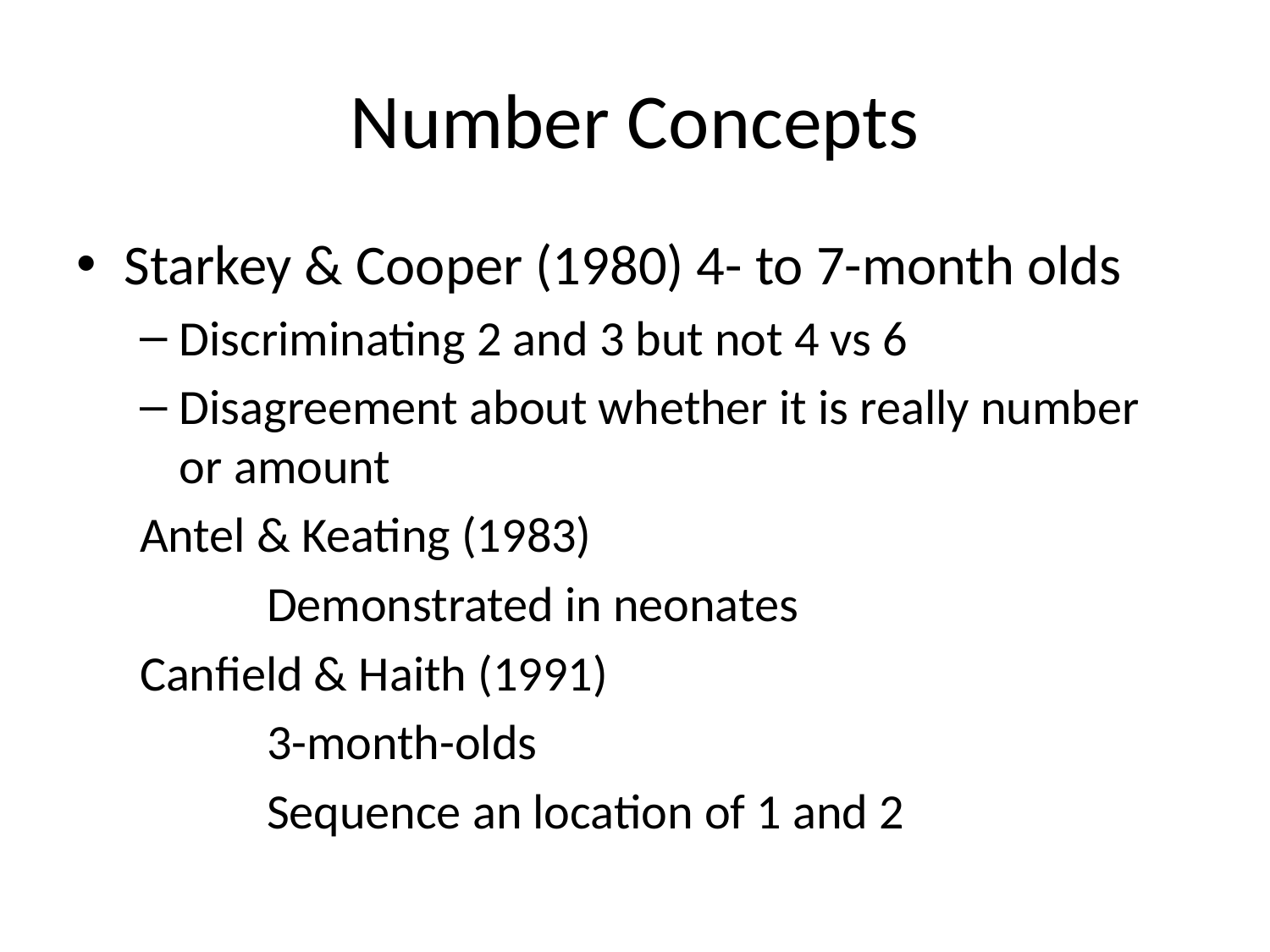

# Number Concepts
Starkey & Cooper (1980) 4- to 7-month olds
Discriminating 2 and 3 but not 4 vs 6
Disagreement about whether it is really number or amount
Antel & Keating (1983)
	Demonstrated in neonates
Canfield & Haith (1991)
	3-month-olds
	Sequence an location of 1 and 2